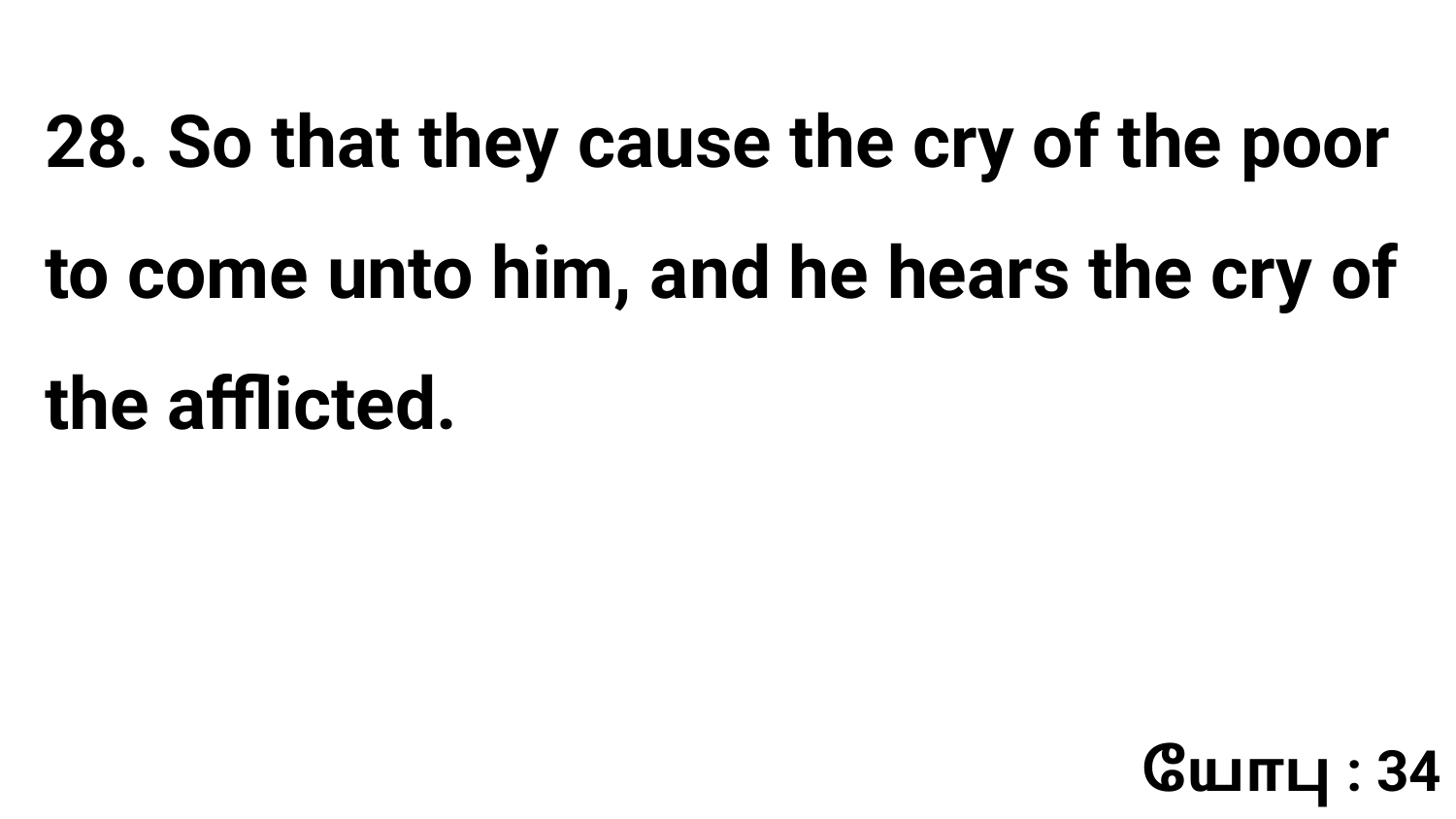

28. So that they cause the cry of the poor to come unto him, and he hears the cry of the afflicted.
யோபு : 34